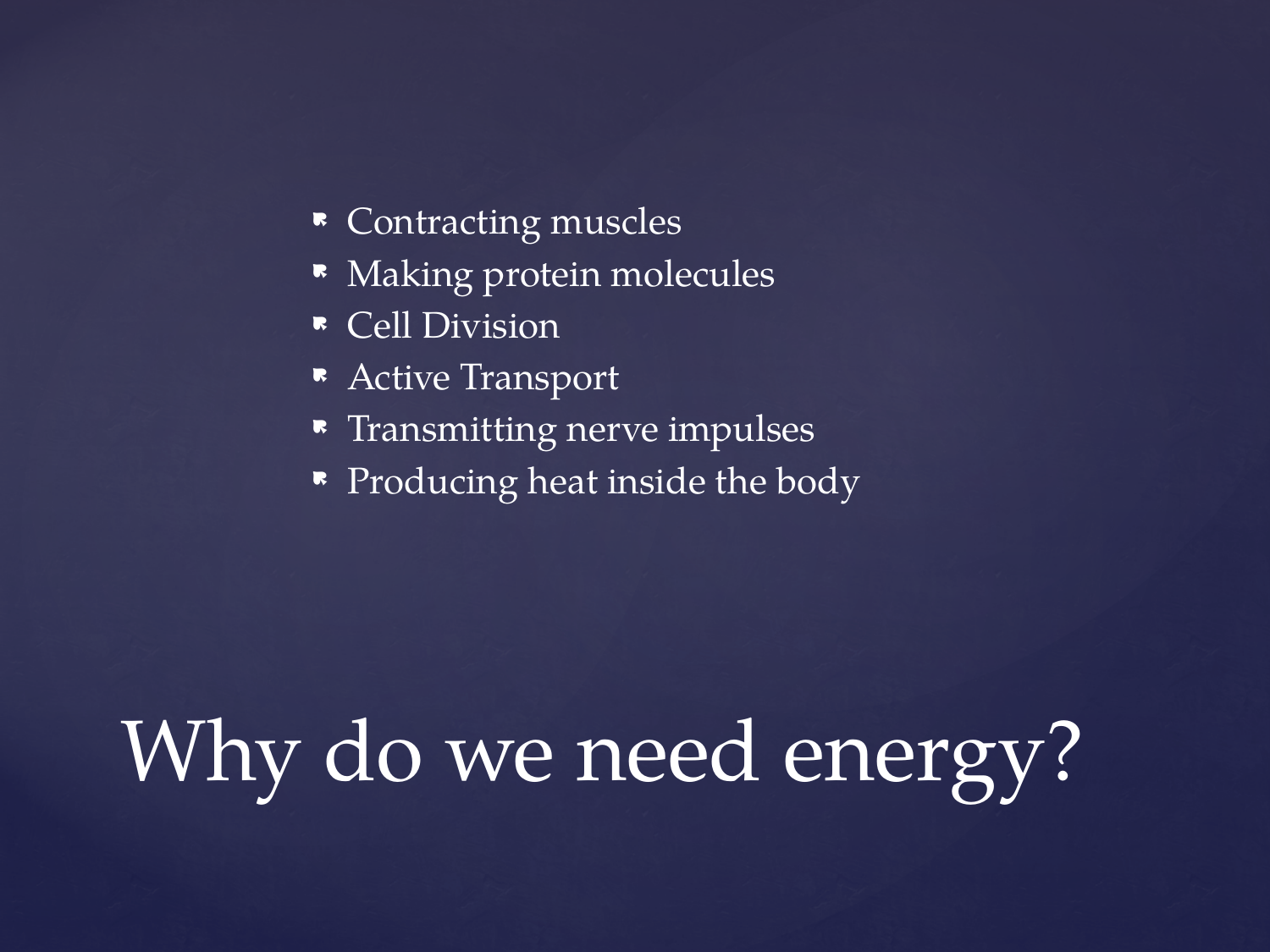

Contracting muscles
Making protein molecules
Cell Division
Active Transport
Transmitting nerve impulses
Producing heat inside the body
# Why do we need energy?